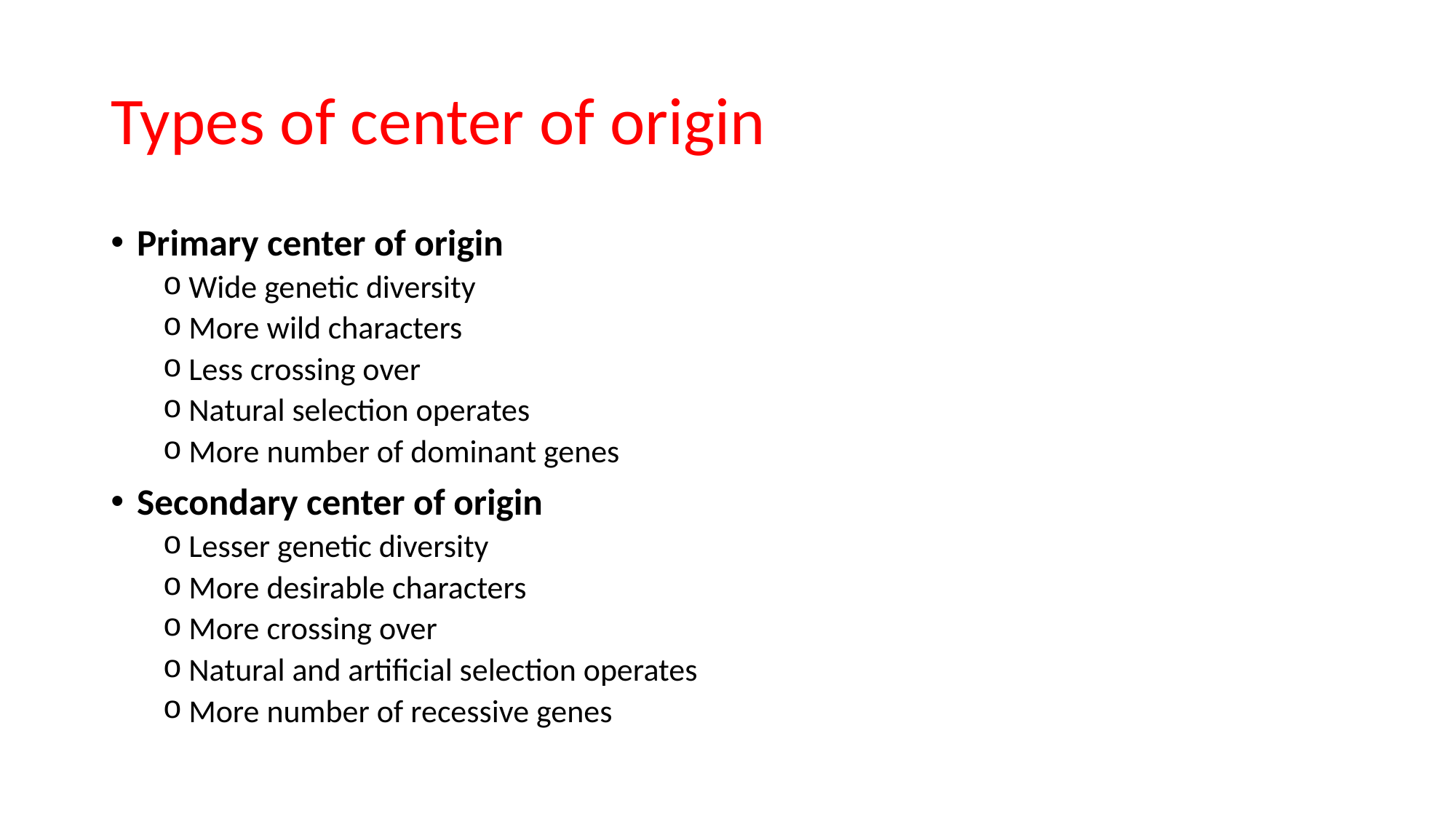

# Types of center of origin
Primary center of origin
Wide genetic diversity
More wild characters
Less crossing over
Natural selection operates
More number of dominant genes
Secondary center of origin
Lesser genetic diversity
More desirable characters
More crossing over
Natural and artificial selection operates
More number of recessive genes